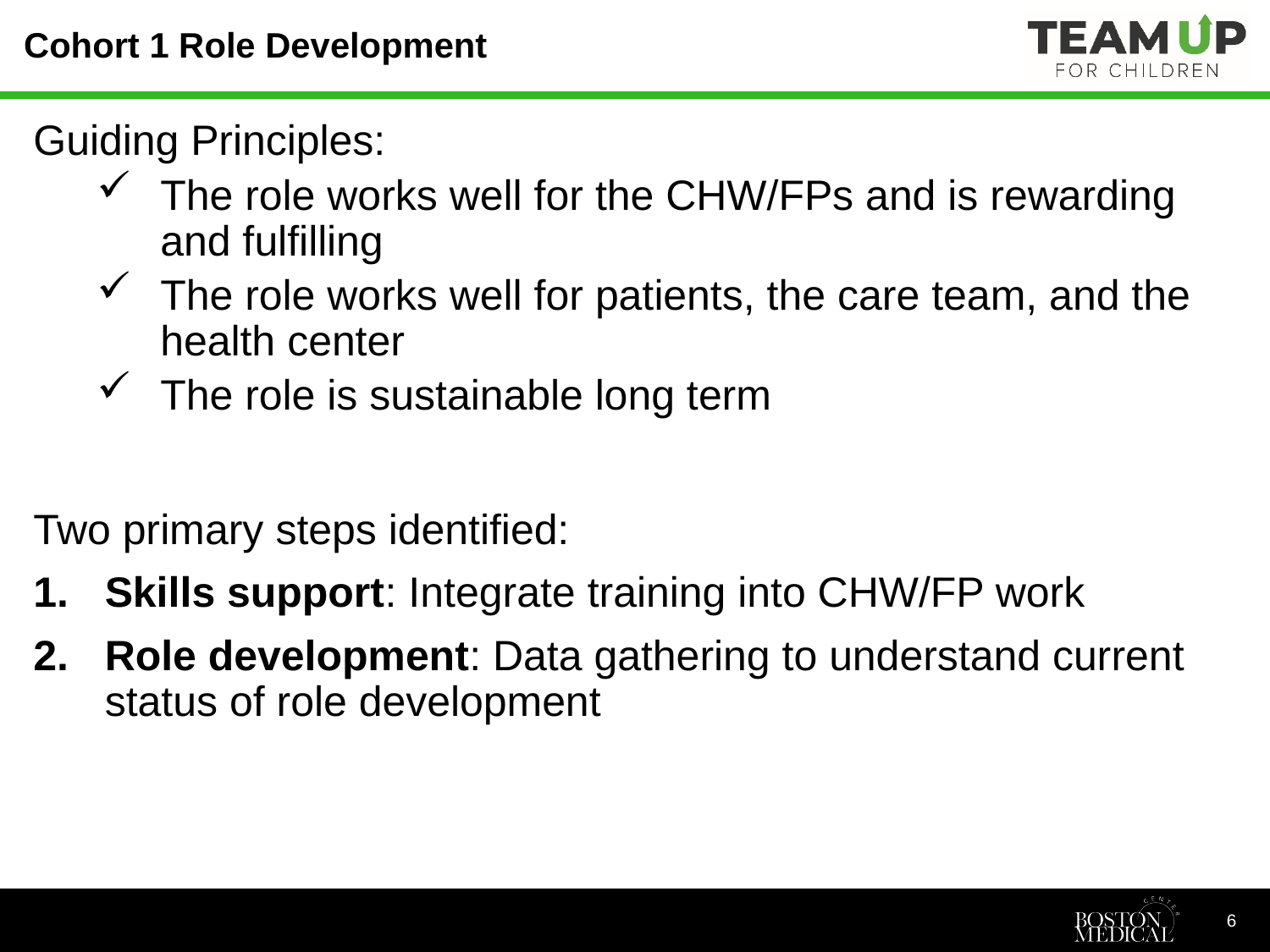

# Cohort 1 Role Development
Guiding Principles:
The role works well for the CHW/FPs and is rewarding and fulfilling
The role works well for patients, the care team, and the health center
The role is sustainable long term

Two primary steps identified:
Skills support: Integrate training into CHW/FP work
Role development: Data gathering to understand current status of role development
6